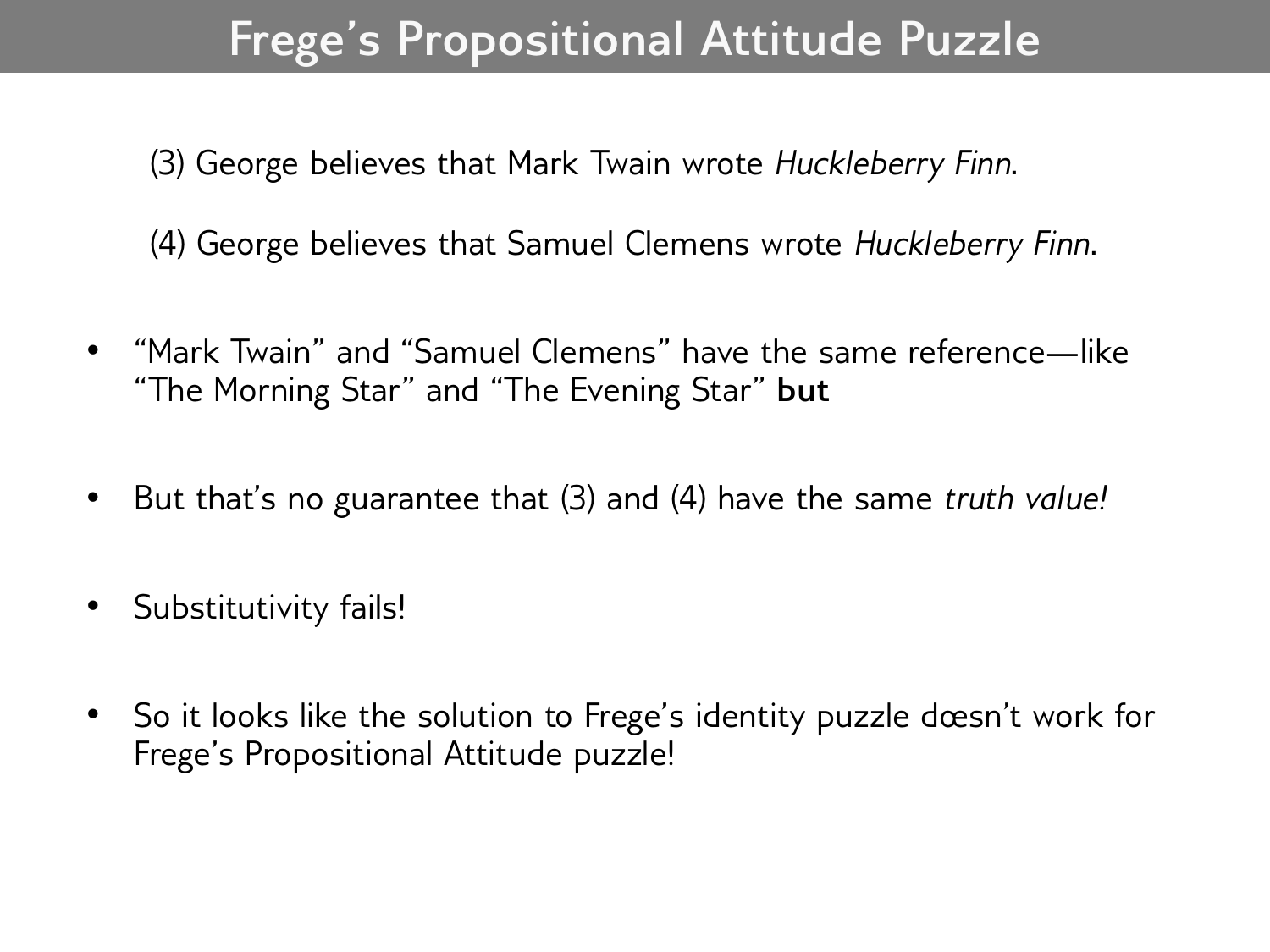

# Frege’s Propositional Attitude Puzzle
(3) George believes that Mark Twain wrote Huckleberry Finn.
(4) George believes that Samuel Clemens wrote Huckleberry Finn.
“Mark Twain” and “Samuel Clemens” have the same reference—like “The Morning Star” and “The Evening Star” but
But that’s no guarantee that (3) and (4) have the same truth value!
Substitutivity fails!
So it looks like the solution to Frege’s identity puzzle doesn’t work for Frege’s Propositional Attitude puzzle!